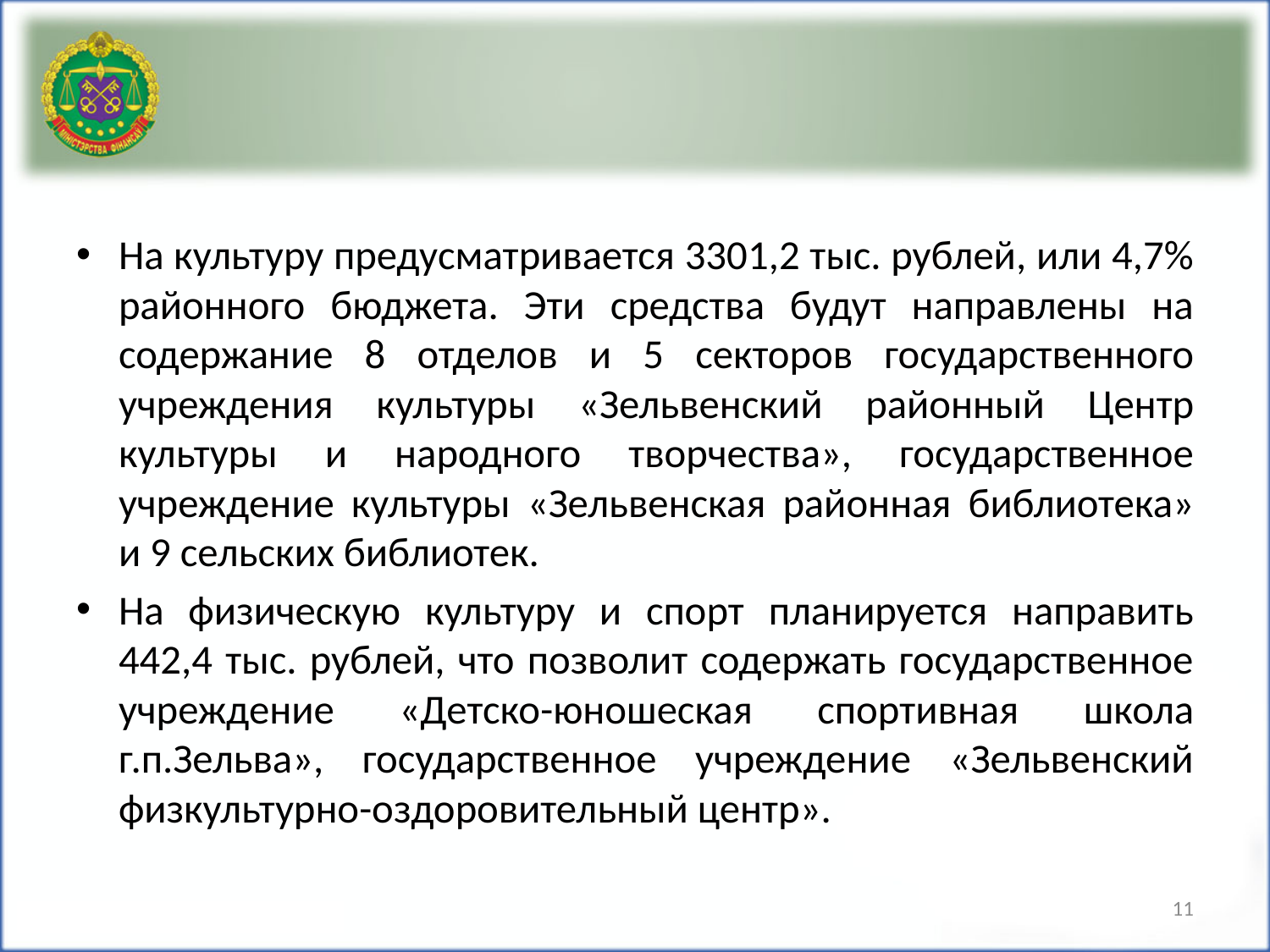

#
На культуру предусматривается 3301,2 тыс. рублей, или 4,7% районного бюджета. Эти средства будут направлены на содержание 8 отделов и 5 секторов государственного учреждения культуры «Зельвенский районный Центр культуры и народного творчества», государственное учреждение культуры «Зельвенская районная библиотека» и 9 сельских библиотек.
На физическую культуру и спорт планируется направить 442,4 тыс. рублей, что позволит содержать государственное учреждение «Детско-юношеская спортивная школа г.п.Зельва», государственное учреждение «Зельвенский физкультурно-оздоровительный центр».

11